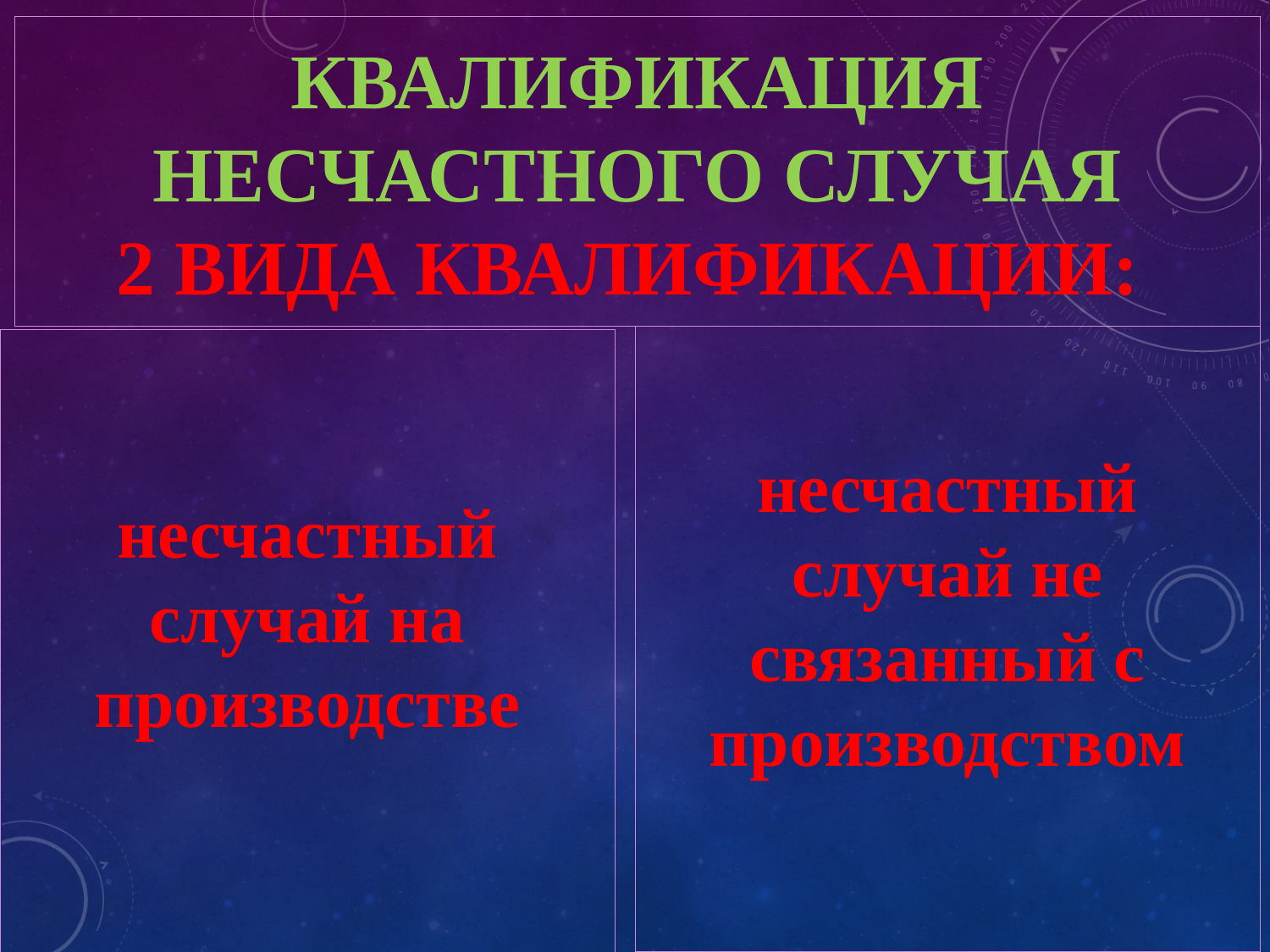

# Квалификация несчастного случая 2 вида квалификации:
несчастный случай не связанный с производством

несчастный случай на производстве